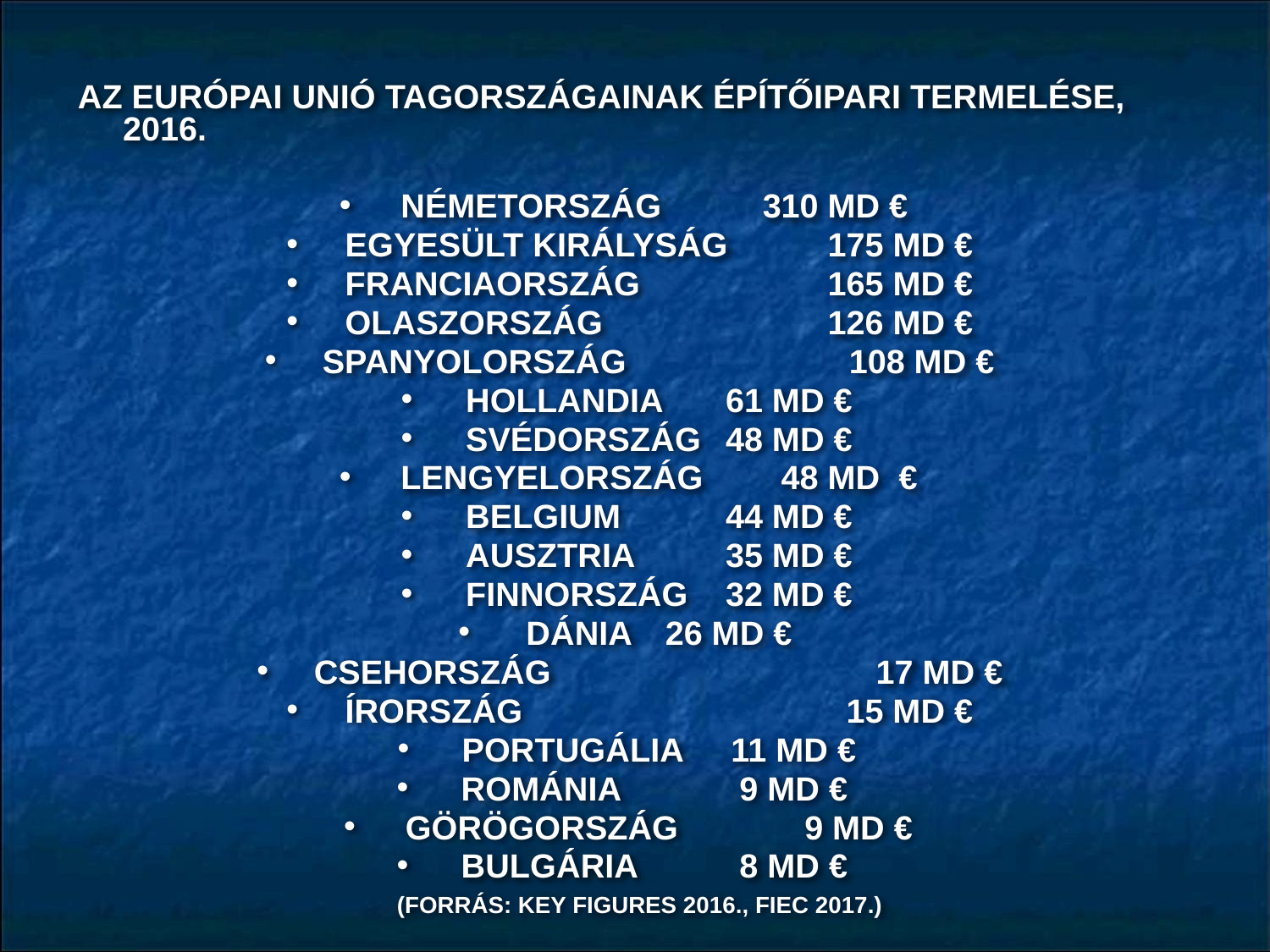

AZ EURÓPAI UNIÓ TAGORSZÁGAINAK ÉPÍTŐIPARI TERMELÉSE, 2016.

NÉMETORSZÁG		310 MD €
EGYESÜLT KIRÁLYSÁG 	175 MD €
FRANCIAORSZÁG             	165 MD €
OLASZORSZÁG	         	126 MD €
SPANYOLORSZÁG                        108 MD €
HOLLANDIA   		  61 MD €
SVÉDORSZÁG		  48 MD €
LENGYELORSZÁG		  48 MD  €
BELGIUM			  44 MD €
AUSZTRIA			  35 MD €
FINNORSZÁG		  32 MD €
DÁNIA			  26 MD €
CSEHORSZÁG                                   17 MD €
ÍRORSZÁG       	  	  15 MD €
PORTUGÁLIA		   11 MD €
ROMÁNIA 			    9 MD €
GÖRÖGORSZÁG         		    9 MD €
BULGÁRIA			    8 MD €
												  	        	     (FORRÁS: KEY FIGURES 2016., FIEC 2017.)